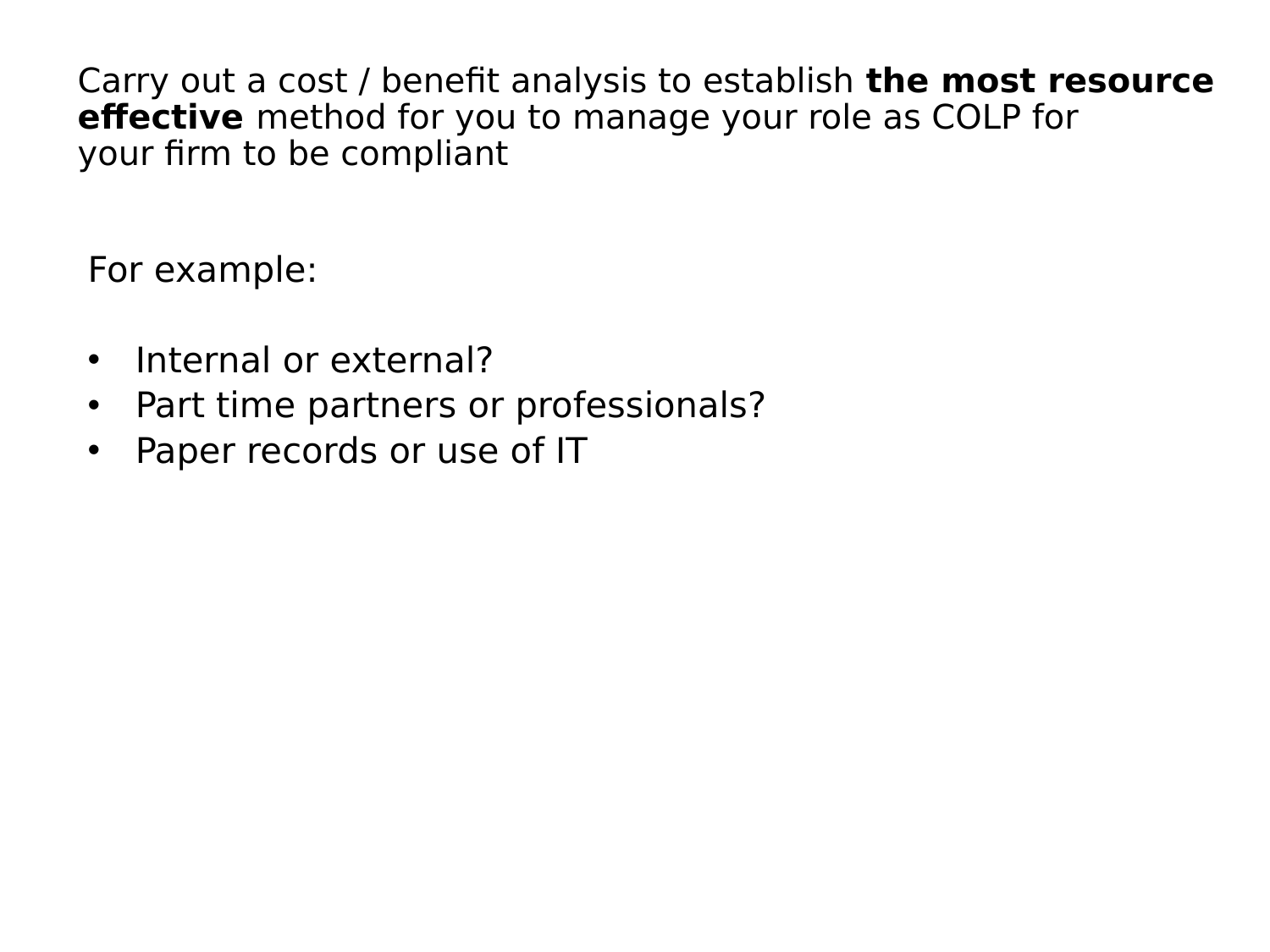

Carry out a cost / benefit analysis to establish the most resource effective method for you to manage your role as COLP for
your firm to be compliant

For example:

Internal or external?
Part time partners or professionals?
Paper records or use of IT